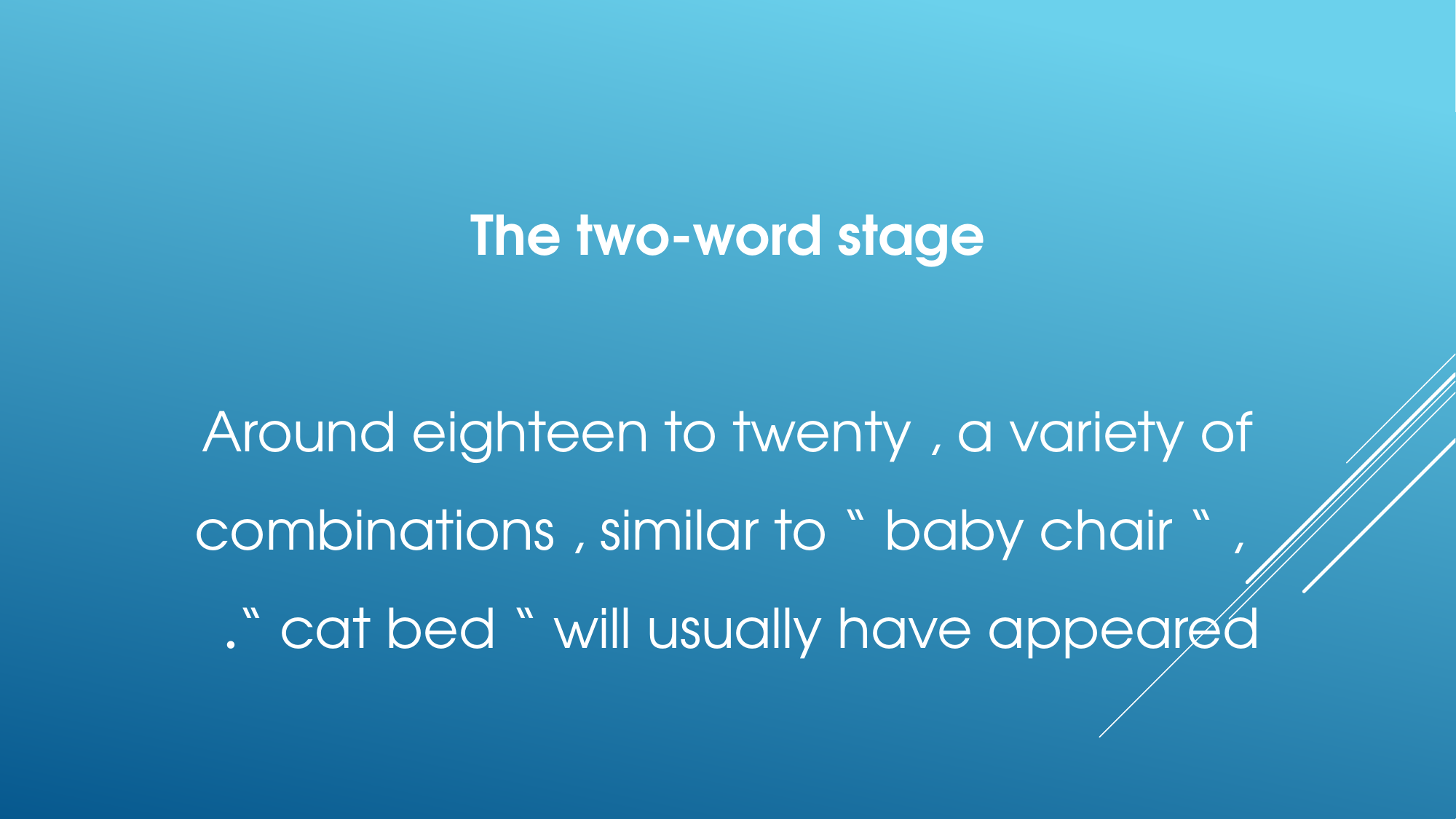

# The two-word stage Around eighteen to twenty , a variety of combinations , similar to “ baby chair “ , “ cat bed “ will usually have appeared.